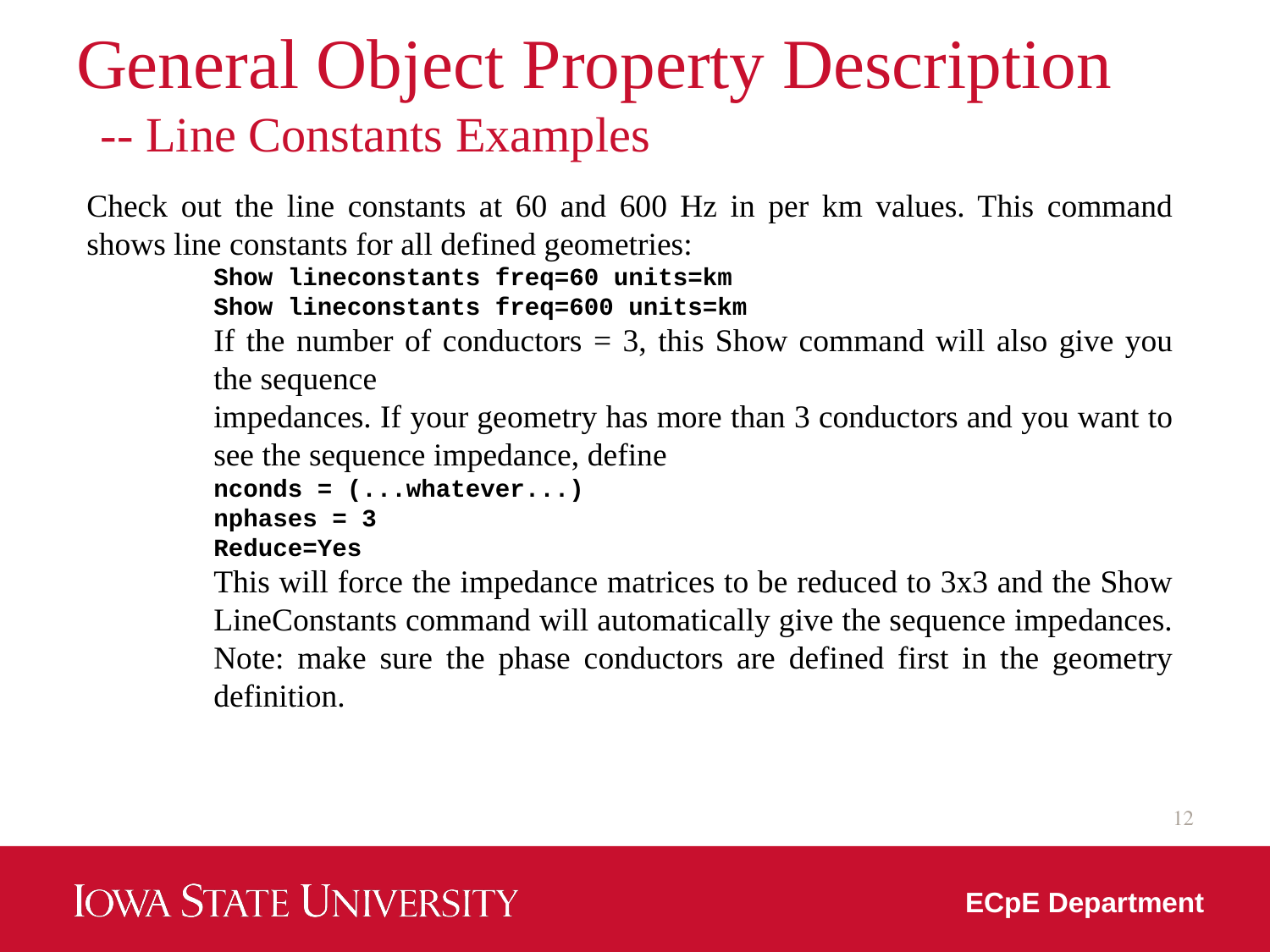

# General Object Property Description -- Line Constants Examples
Check out the line constants at 60 and 600 Hz in per km values. This command shows line constants for all defined geometries:
Show lineconstants freq=60 units=km
Show lineconstants freq=600 units=km
If the number of conductors = 3, this Show command will also give you the sequence
impedances. If your geometry has more than 3 conductors and you want to see the sequence impedance, define
nconds = (...whatever...)
nphases = 3
Reduce=Yes
This will force the impedance matrices to be reduced to 3x3 and the Show LineConstants command will automatically give the sequence impedances. Note: make sure the phase conductors are defined first in the geometry definition.
12
ECpE Department